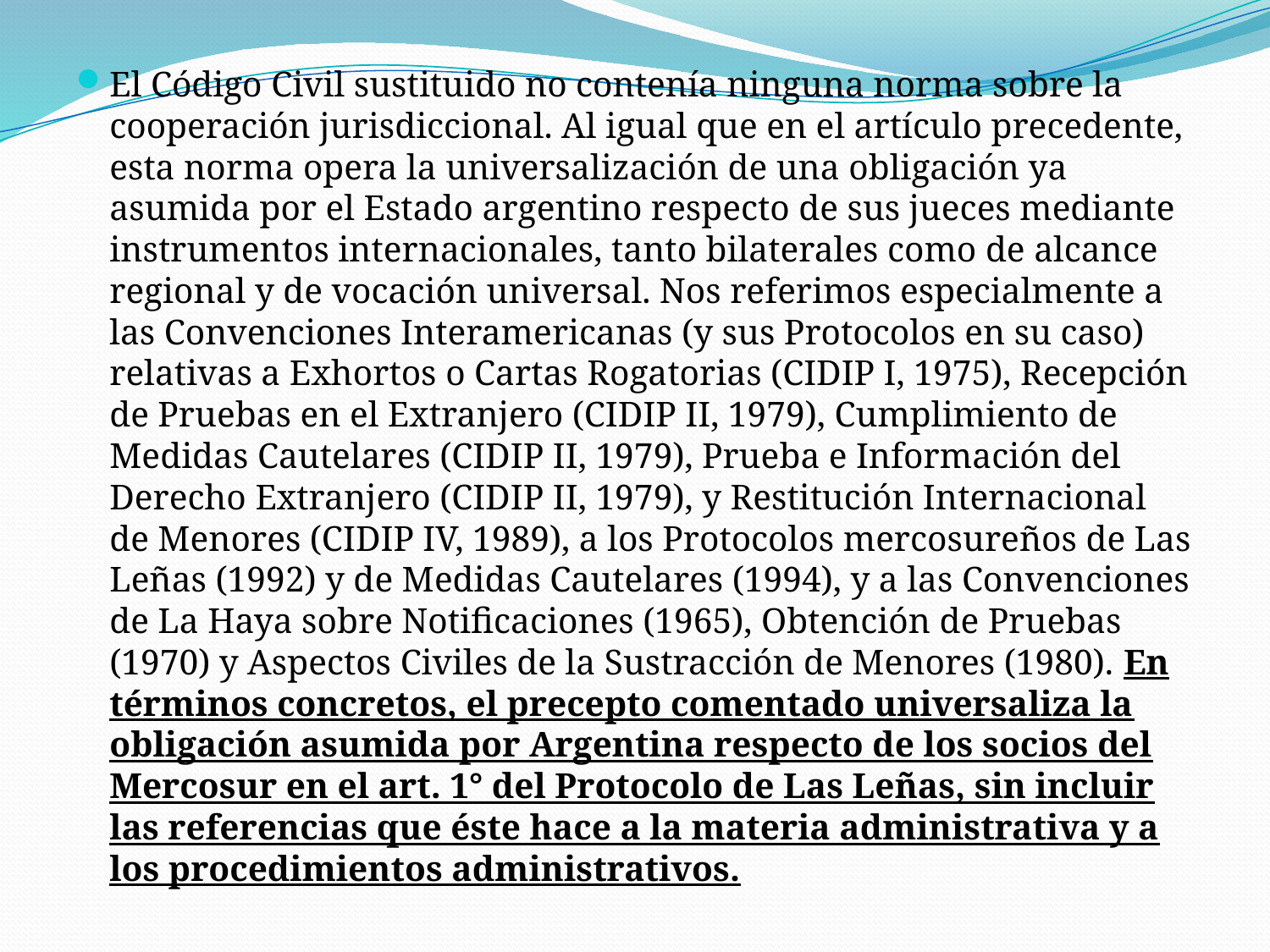

El Código Civil sustituido no contenía ninguna norma sobre la cooperación jurisdiccional. Al igual que en el artículo precedente, esta norma opera la universalización de una obligación ya asumida por el Estado argentino respecto de sus jueces mediante instrumentos internacionales, tanto bilaterales como de alcance regional y de vocación universal. Nos referimos especialmente a las Convenciones Interamericanas (y sus Protocolos en su caso) relativas a Exhortos o Cartas Rogatorias (CIDIP I, 1975), Recepción de Pruebas en el Extranjero (CIDIP II, 1979), Cumplimiento de Medidas Cautelares (CIDIP II, 1979), Prueba e Información del Derecho Extranjero (CIDIP II, 1979), y Restitución Internacional de Menores (CIDIP IV, 1989), a los Protocolos mercosureños de Las Leñas (1992) y de Medidas Cautelares (1994), y a las Convenciones de La Haya sobre Notificaciones (1965), Obtención de Pruebas (1970) y Aspectos Civiles de la Sustracción de Menores (1980). En términos concretos, el precepto comentado universaliza la obligación asumida por Argentina respecto de los socios del Mercosur en el art. 1° del Protocolo de Las Leñas, sin incluir las referencias que éste hace a la materia administrativa y a los procedimientos administrativos.